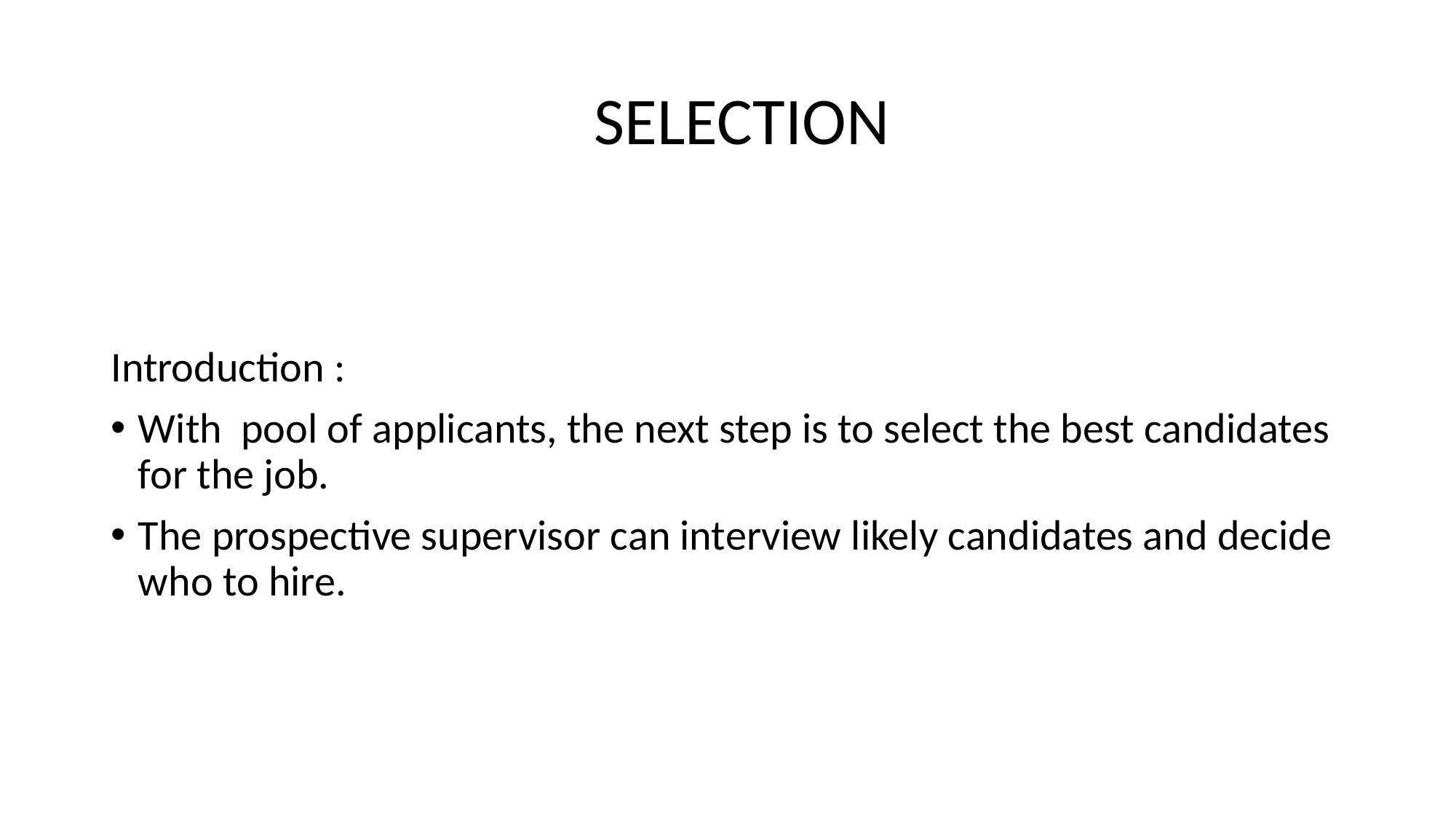

# SELECTION

Introduction :
With  pool of applicants, the next step is to select the best candidates for the job.
The prospective supervisor can interview likely candidates and decide who to hire.